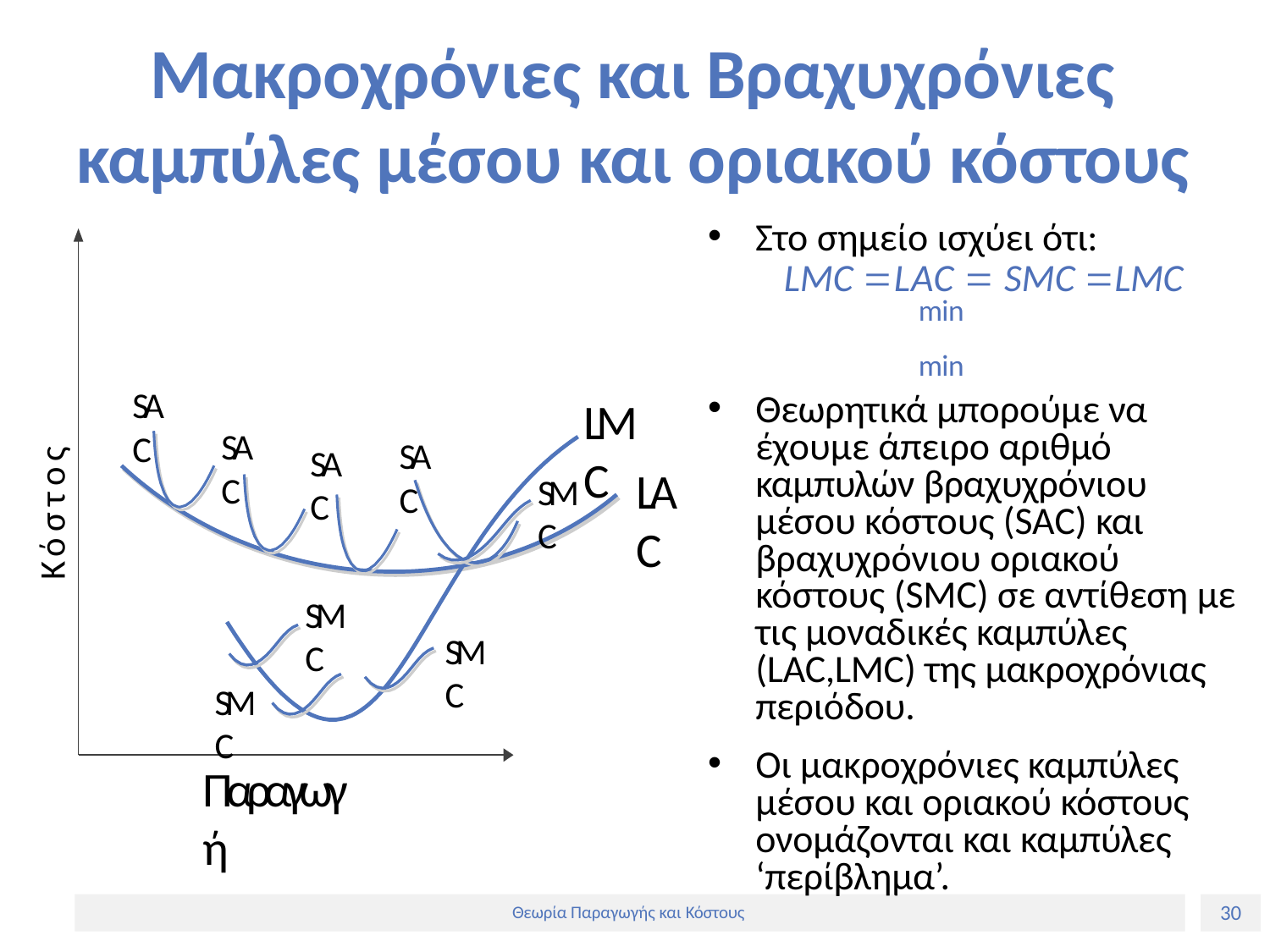

# Μακροχρόνιες και Βραχυχρόνιες καμπύλες μέσου και οριακού κόστους
Στο σημείο ισχύει ότι:

LMC =LAC = SMC =LMC
min	min
Θεωρητικά μπορούμε να έχουμε άπειρο αριθμό καμπυλών βραχυχρόνιου μέσου κόστους (SAC) και βραχυχρόνιου οριακού
κόστους (SMC) σε αντίθεση με τις μοναδικές καμπύλες (LAC,LMC) της μακροχρόνιας περιόδου.
Οι μακροχρόνιες καμπύλες μέσου και οριακού κόστους ονομάζονται και καμπύλες ‘περίβλημα’.
SAC
LMC
SAC

SAC

Κόστος
SAC
LAC
SMC

SMC
SMC
SMC

Παραγωγή
30
Θεωρία Παραγωγής και Κόστους